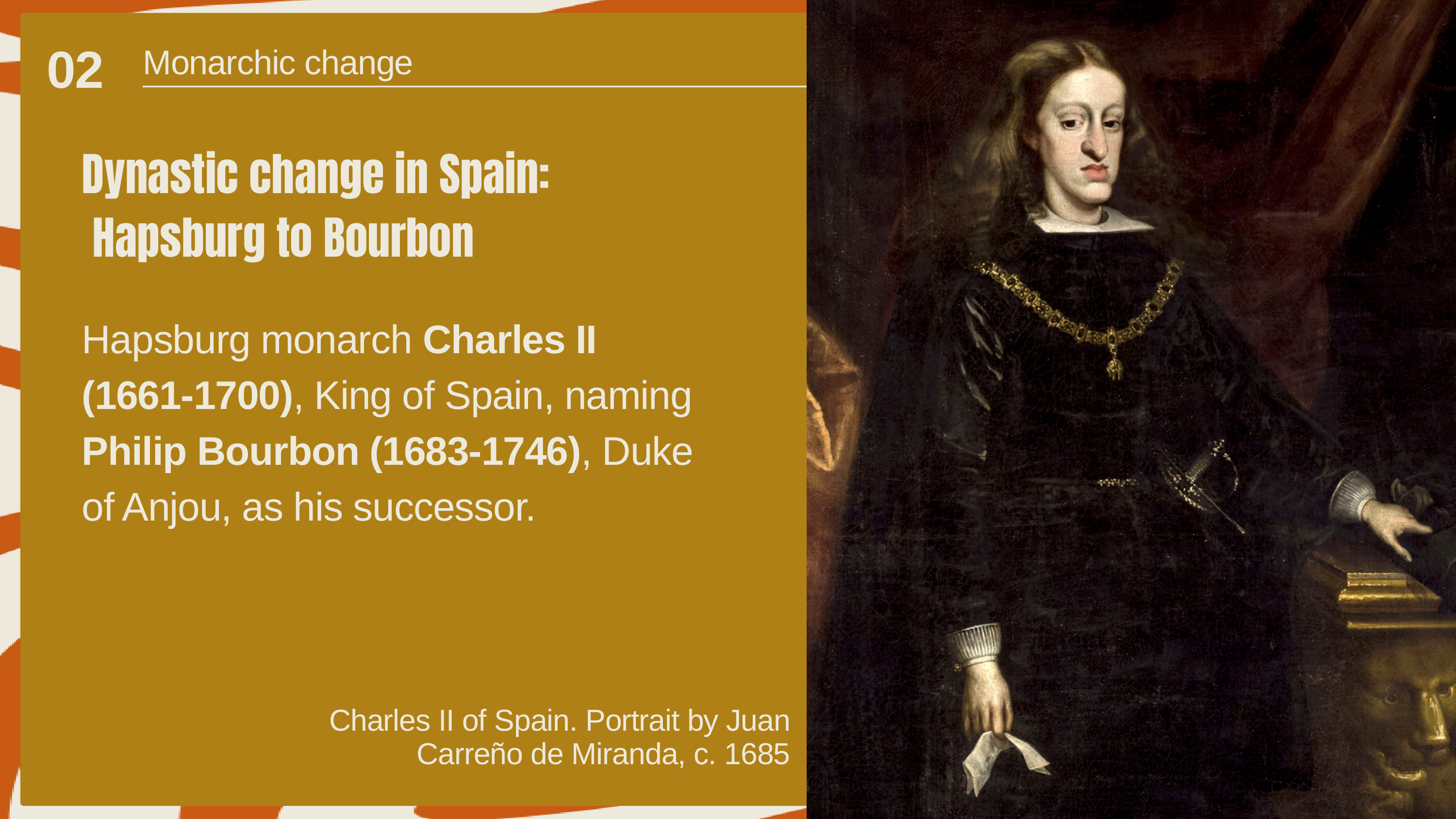

02
Monarchic change

Dynastic change in Spain:
 Hapsburg to Bourbon
Hapsburg monarch Charles II (1661-1700), King of Spain, naming Philip Bourbon (1683-1746), Duke of Anjou, as his successor.
Charles II of Spain. Portrait by Juan Carreño de Miranda, c. 1685